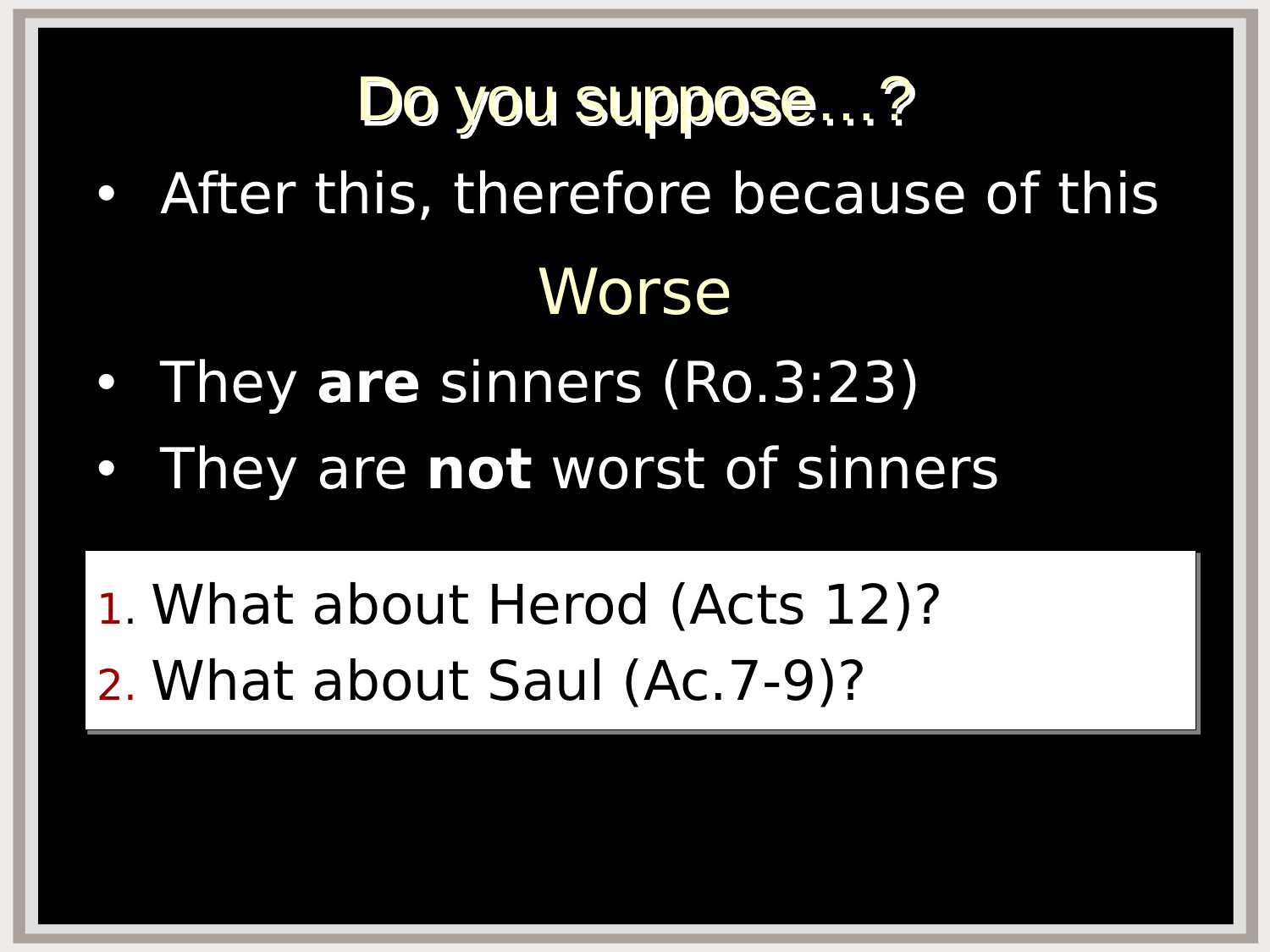

# Do you suppose…?
After this, therefore because of this
Worse
They are sinners (Ro.3:23)
They are not worst of sinners

1. What about Herod (Acts 12)?
2. What about Saul (Ac.7-9)?